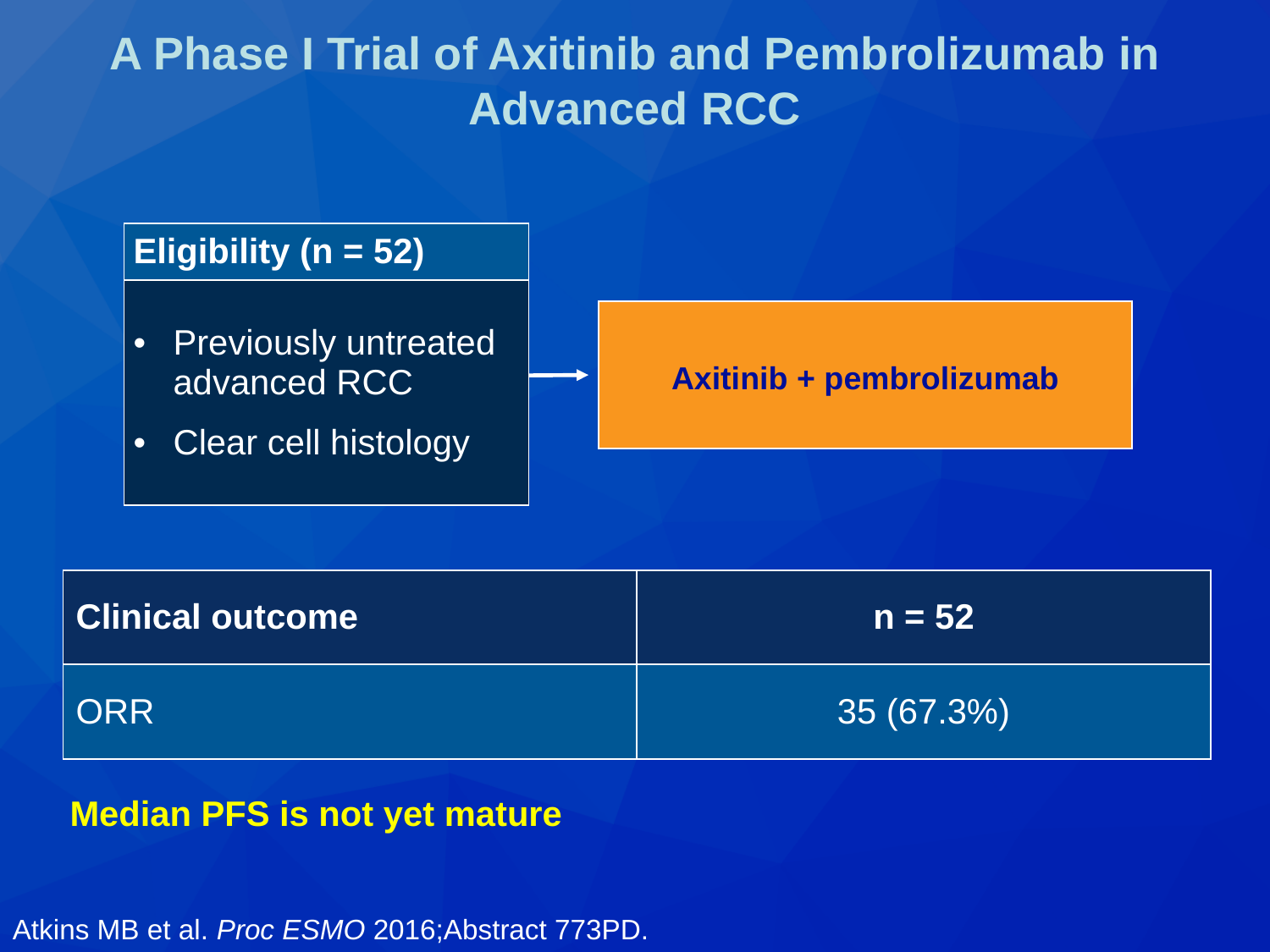

# A Phase I Trial of Axitinib and Pembrolizumab in Advanced RCC

| Eligibility (n = 52) |
| --- |
| Previously untreated advanced RCC Clear cell histology |
Axitinib + pembrolizumab

| Clinical outcome | n = 52 |
| --- | --- |
| ORR | 35 (67.3%) |
Median PFS is not yet mature
Atkins MB et al. Proc ESMO 2016;Abstract 773PD.